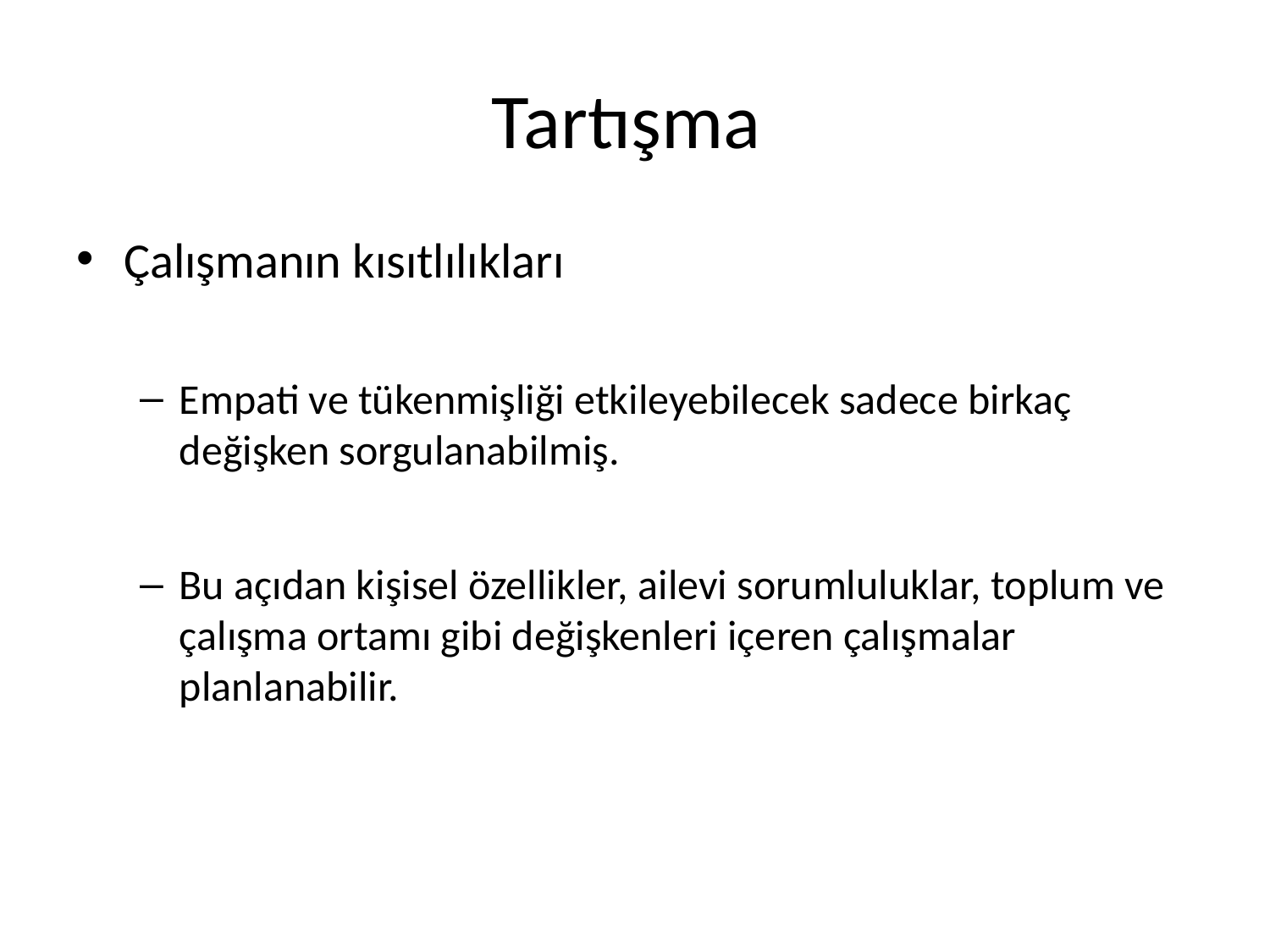

# Tartışma
Çalışmanın kısıtlılıkları

Empati ve tükenmişliği etkileyebilecek sadece birkaç değişken sorgulanabilmiş.

Bu açıdan kişisel özellikler, ailevi sorumluluklar, toplum ve çalışma ortamı gibi değişkenleri içeren çalışmalar planlanabilir.